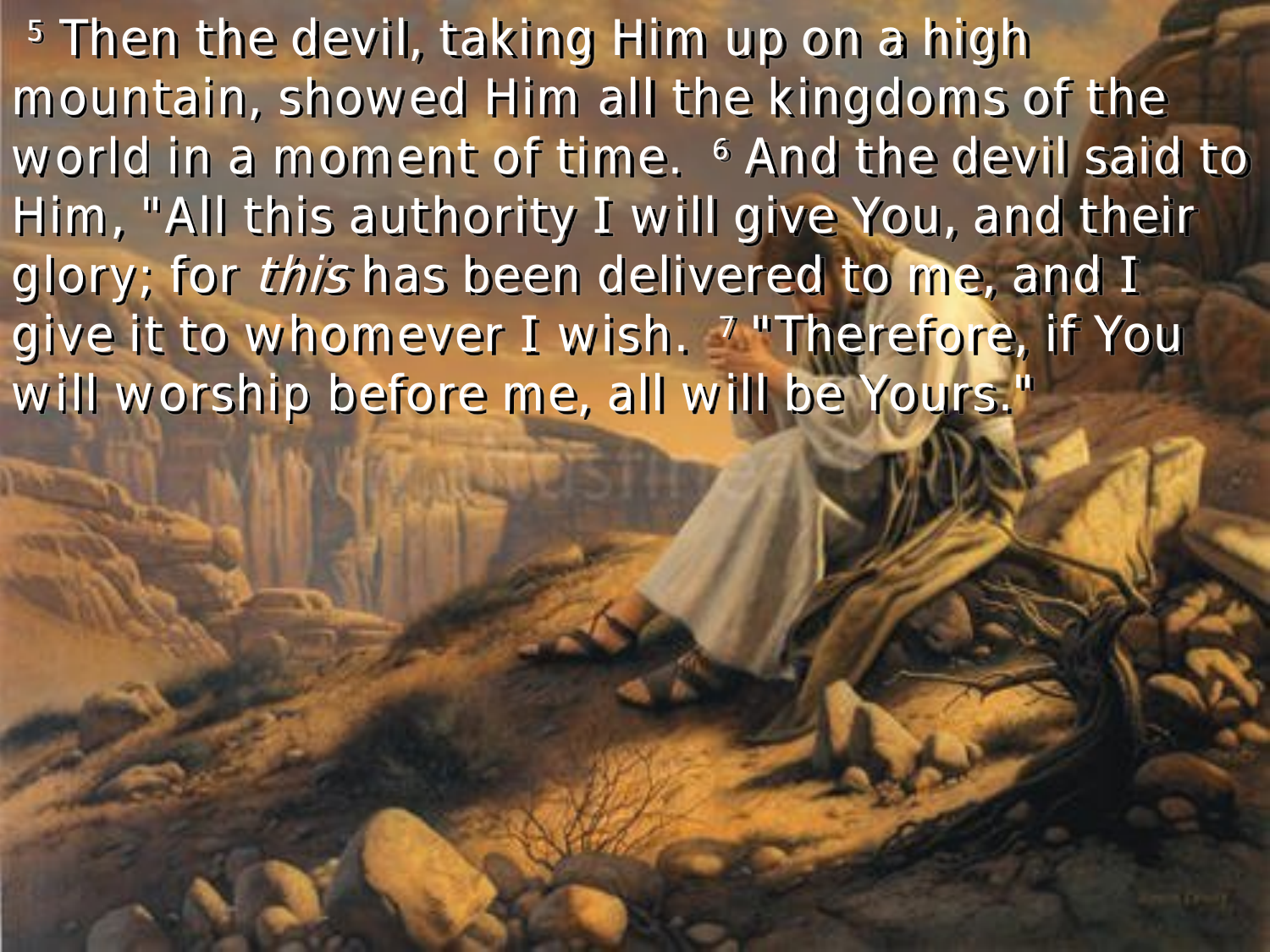

5 Then the devil, taking Him up on a high mountain, showed Him all the kingdoms of the world in a moment of time.  6 And the devil said to Him, "All this authority I will give You, and their glory; for this has been delivered to me, and I give it to whomever I wish.  7 "Therefore, if You will worship before me, all will be Yours."